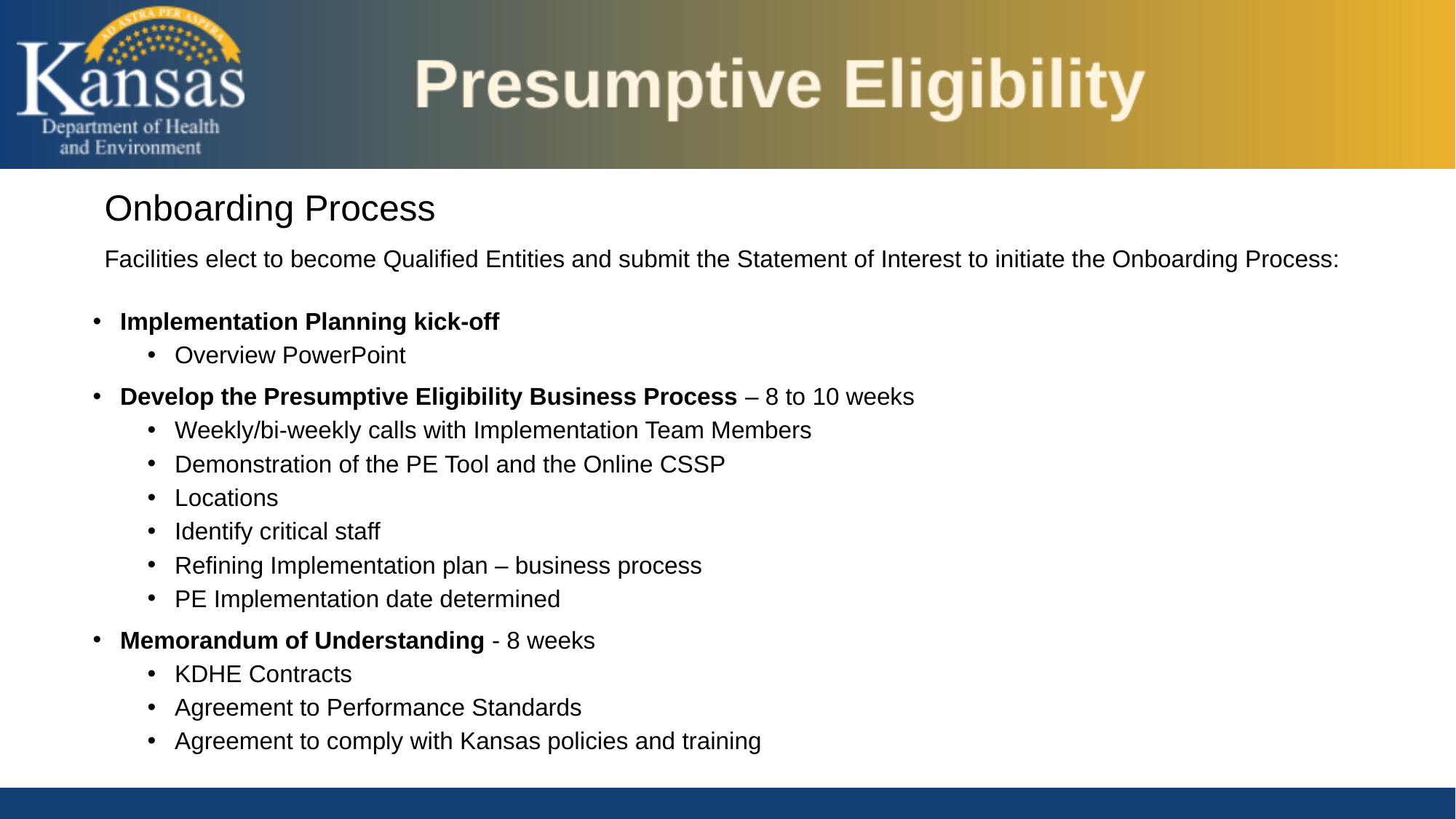

# Onboarding Process
Facilities elect to become Qualified Entities and submit the Statement of Interest to initiate the Onboarding Process:

Implementation Planning kick-off
Overview PowerPoint
Develop the Presumptive Eligibility Business Process – 8 to 10 weeks
Weekly/bi-weekly calls with Implementation Team Members
Demonstration of the PE Tool and the Online CSSP
Locations
Identify critical staff
Refining Implementation plan – business process
PE Implementation date determined
Memorandum of Understanding - 8 weeks
KDHE Contracts
Agreement to Performance Standards
Agreement to comply with Kansas policies and training